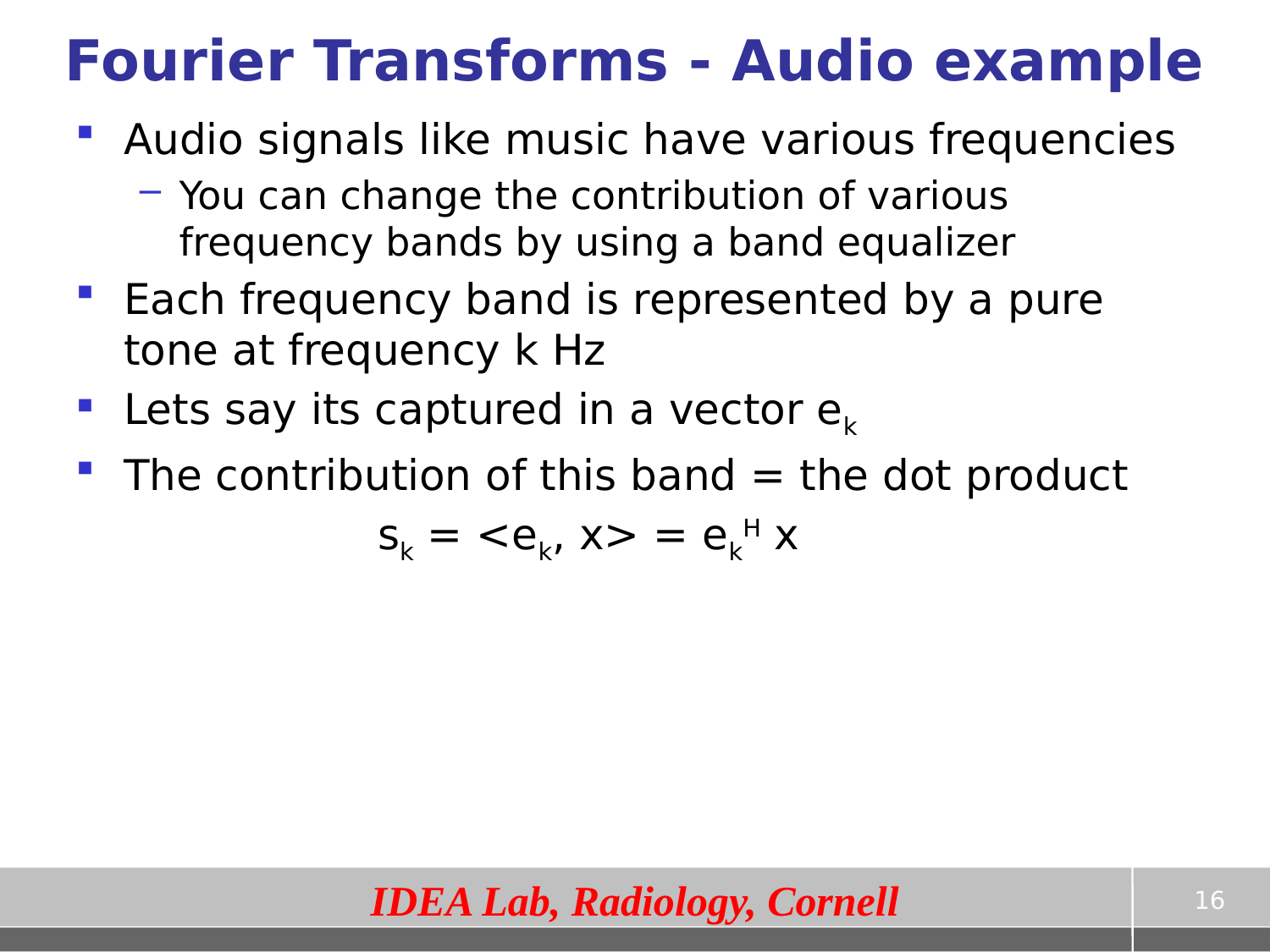

# Fourier Transforms - Audio example
Audio signals like music have various frequencies
You can change the contribution of various frequency bands by using a band equalizer
Each frequency band is represented by a pure tone at frequency k Hz
Lets say its captured in a vector ek
The contribution of this band = the dot product
			sk = <ek, x> = ekH x
16